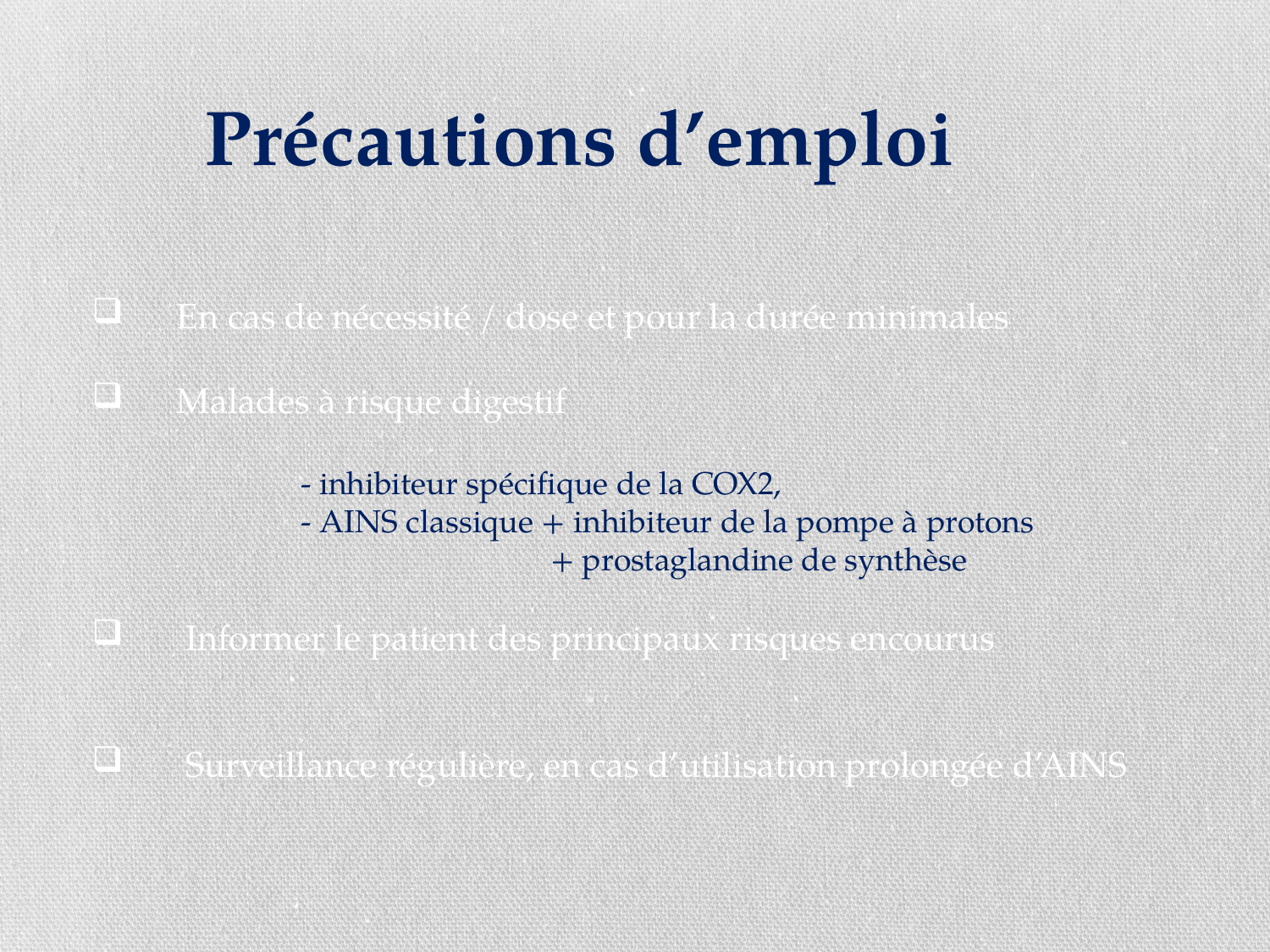

Précautions d’emploi
      En cas de nécessité / dose et pour la durée minimales

      Malades à risque digestif

                          - inhibiteur spécifique de la COX2,
                          - AINS classique + inhibiteur de la pompe à protons
                                                         + prostaglandine de synthèse

       Informer le patient des principaux risques encourus

       Surveillance régulière, en cas d’utilisation prolongée d’AINS